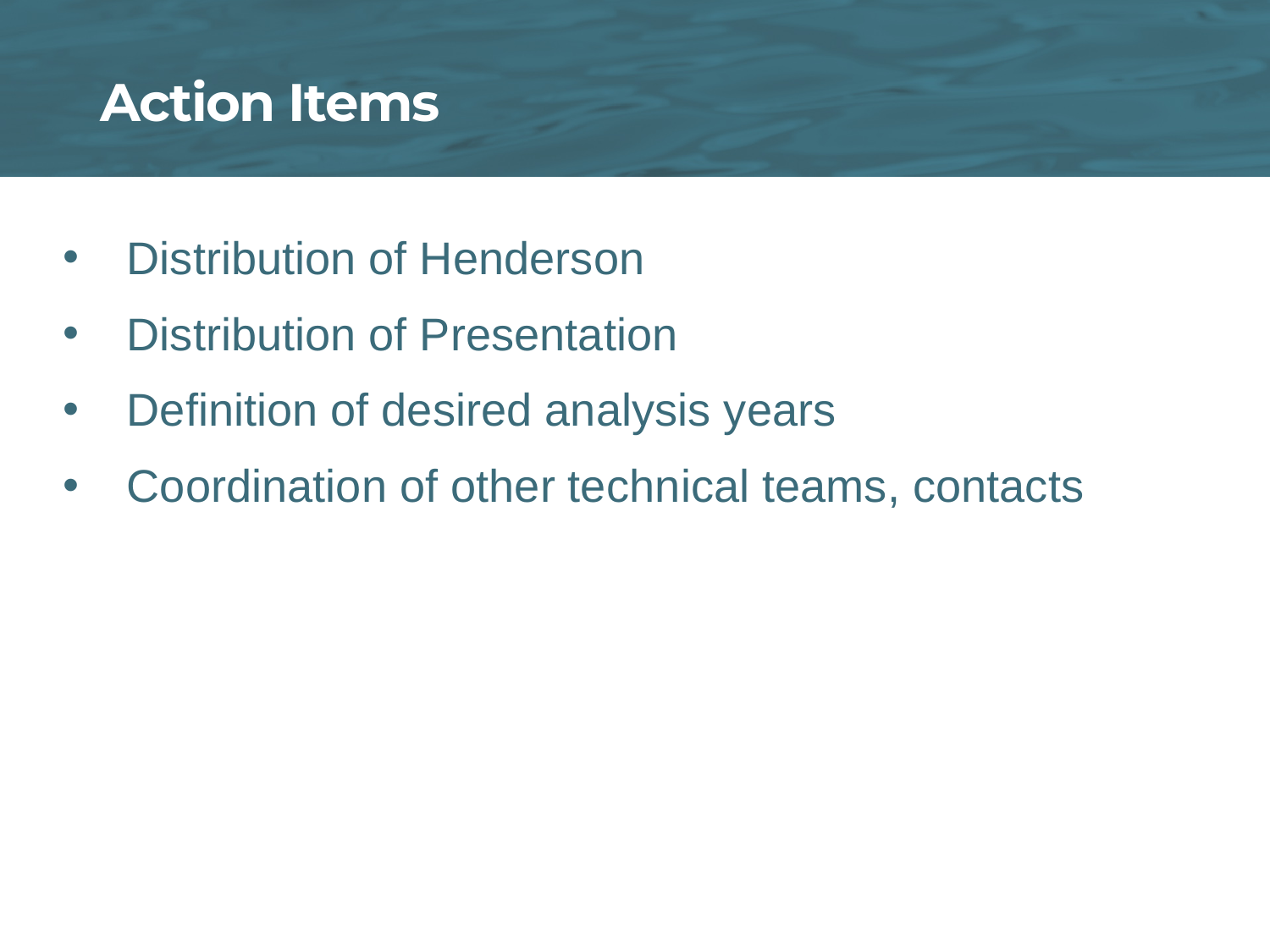

# Action Items
Distribution of Henderson
Distribution of Presentation
Definition of desired analysis years
Coordination of other technical teams, contacts